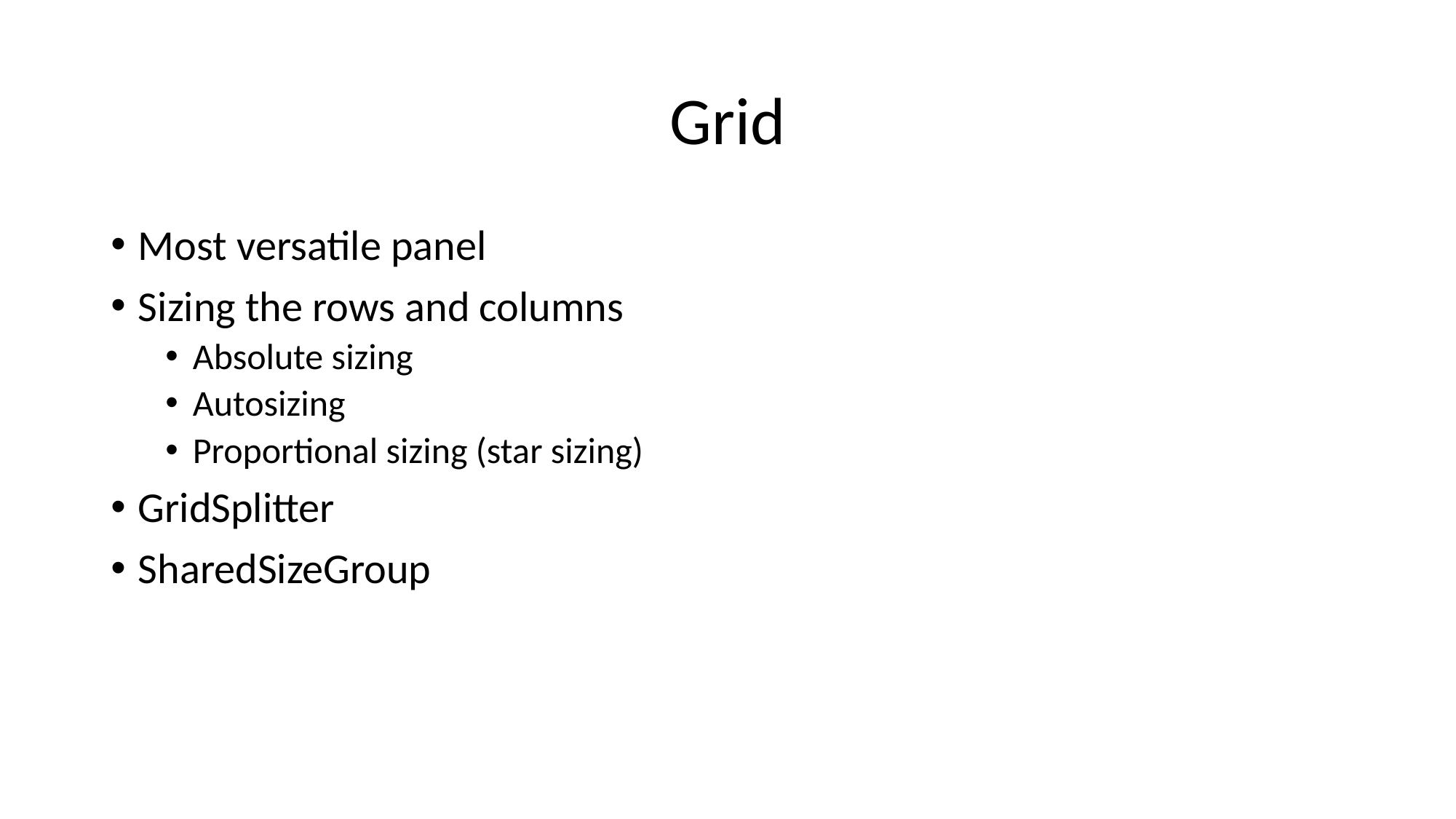

# Grid
Most versatile panel
Sizing the rows and columns
Absolute sizing
Autosizing
Proportional sizing (star sizing)
GridSplitter
SharedSizeGroup